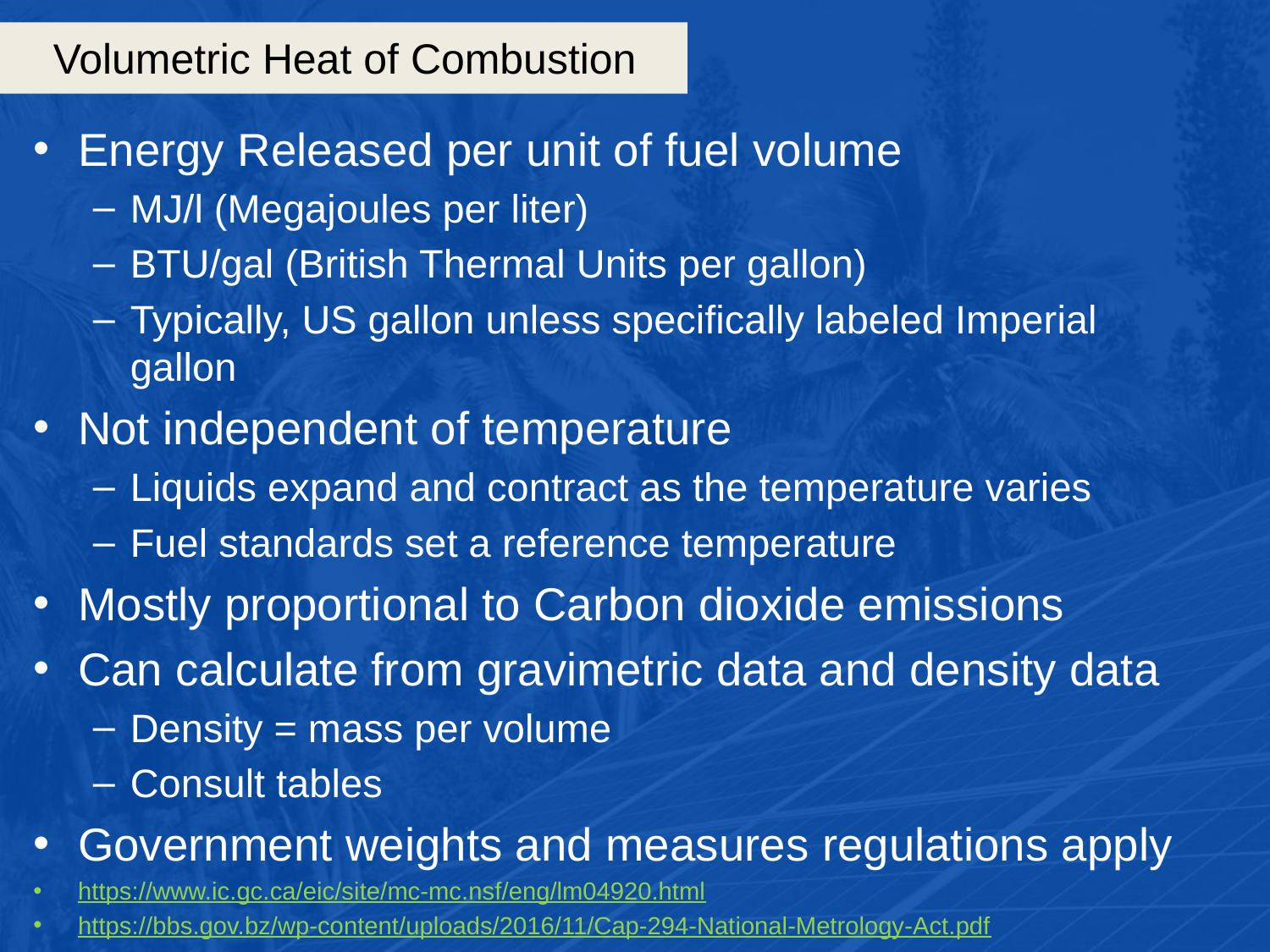

# Volumetric Heat of Combustion
Energy Released per unit of fuel volume
MJ/l (Megajoules per liter)
BTU/gal (British Thermal Units per gallon)
Typically, US gallon unless specifically labeled Imperial gallon
Not independent of temperature
Liquids expand and contract as the temperature varies
Fuel standards set a reference temperature
Mostly proportional to Carbon dioxide emissions
Can calculate from gravimetric data and density data
Density = mass per volume
Consult tables
Government weights and measures regulations apply
https://www.ic.gc.ca/eic/site/mc-mc.nsf/eng/lm04920.html
https://bbs.gov.bz/wp-content/uploads/2016/11/Cap-294-National-Metrology-Act.pdf